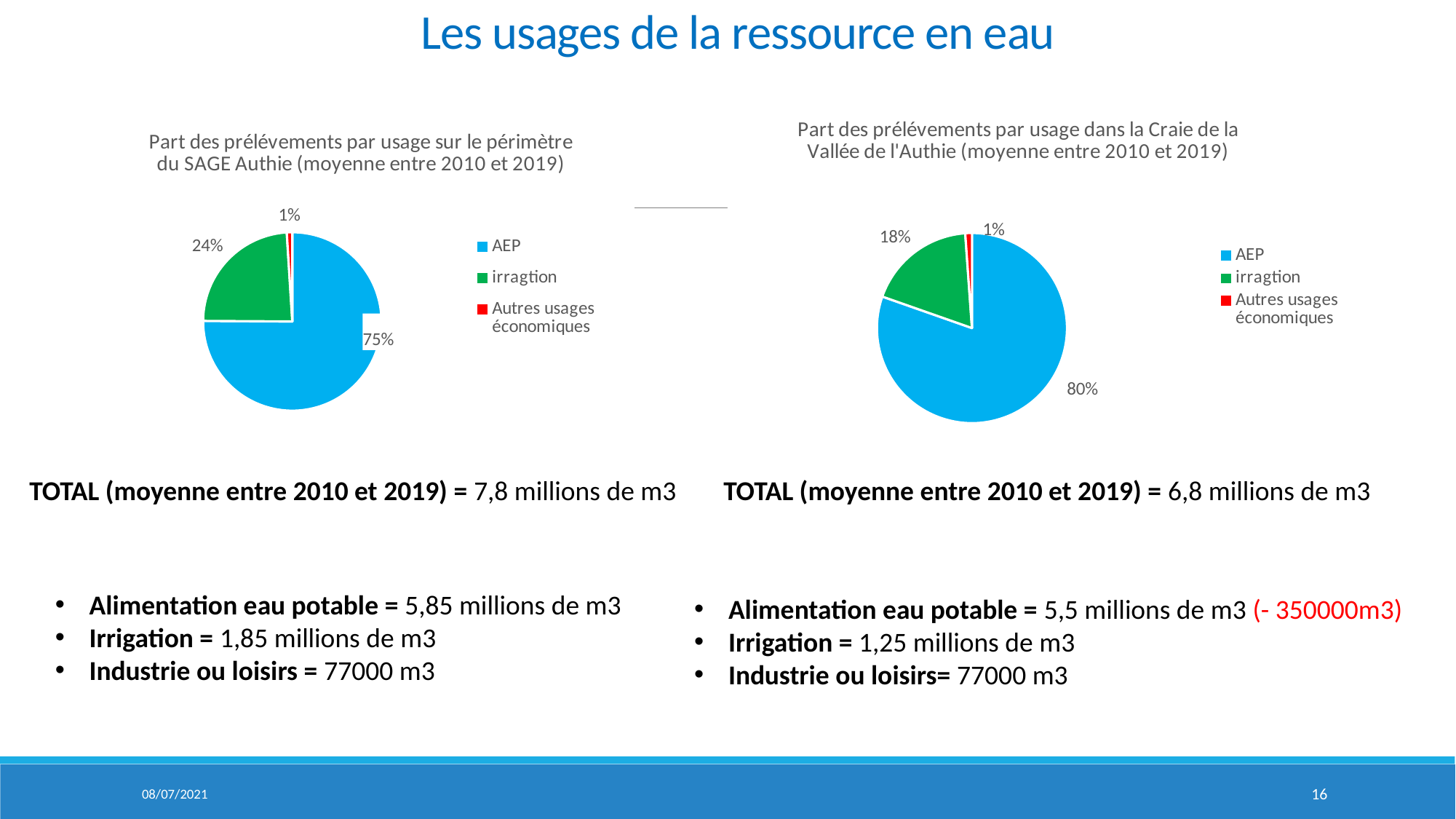

# Les usages de la ressource en eau

### Chart: Part des prélévements par usage sur le périmètre du SAGE Authie (moyenne entre 2010 et 2019)

| Category |  |
|---|---|
| AEP | 5877702.9 |
| irragtion | 1871699.8 |
| Autres usages économiques | 77689.4 |

### Chart: Part des prélévements par usage dans la Craie de la Vallée de l'Authie (moyenne entre 2010 et 2019)

| Category |  |
|---|---|
| AEP | 5497375.3 |
| irragtion | 1265050.9 |
| Autres usages économiques | 77689.4 |
TOTAL (moyenne entre 2010 et 2019) = 7,8 millions de m3
TOTAL (moyenne entre 2010 et 2019) = 6,8 millions de m3
Alimentation eau potable = 5,85 millions de m3
Irrigation = 1,85 millions de m3
Industrie ou loisirs = 77000 m3
Alimentation eau potable = 5,5 millions de m3 (- 350000m3)
Irrigation = 1,25 millions de m3
Industrie ou loisirs= 77000 m3
08/07/2021
16